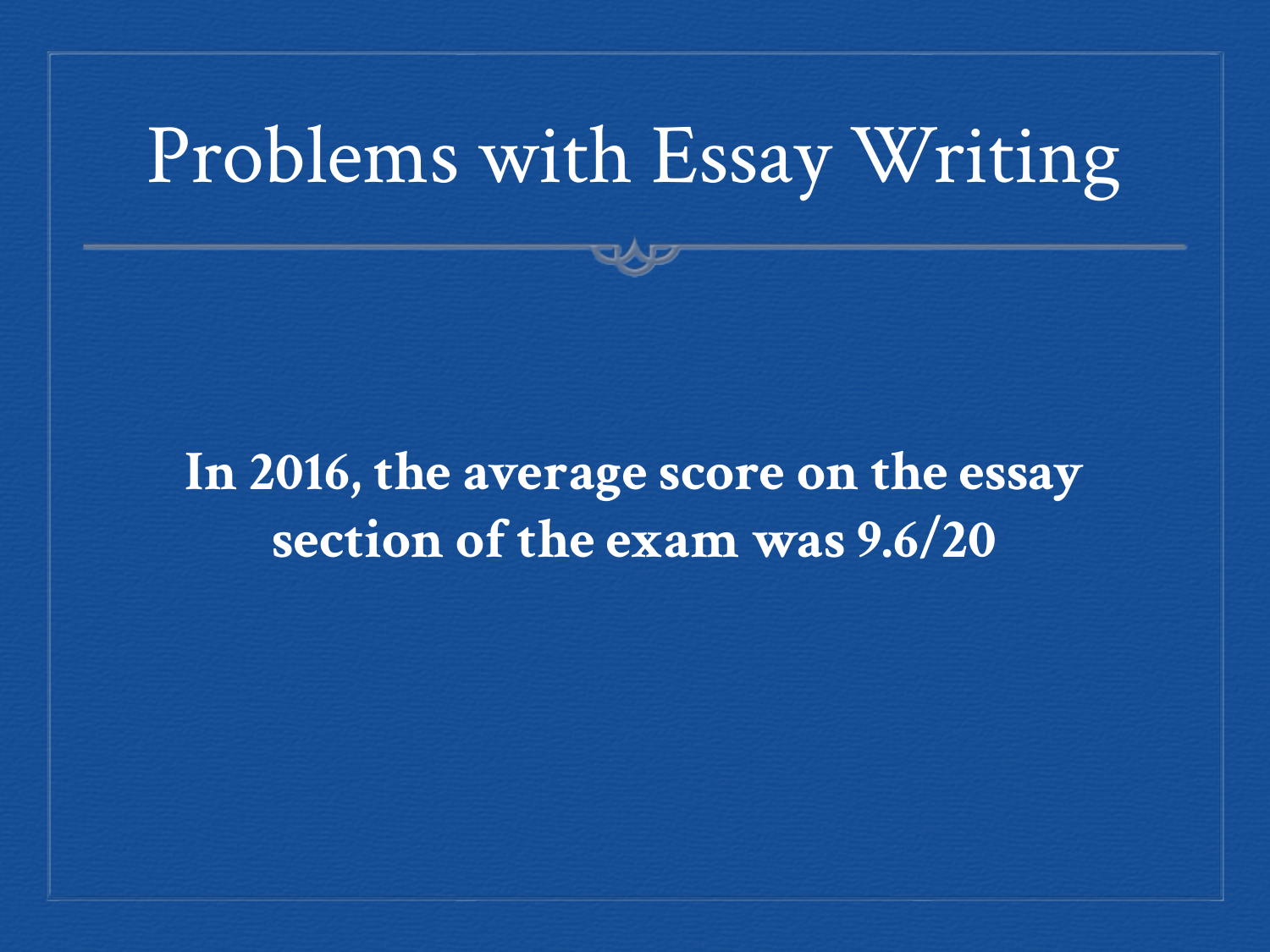

# Problems with Essay Writing

In 2016, the average score on the essay section of the exam was 9.6/20